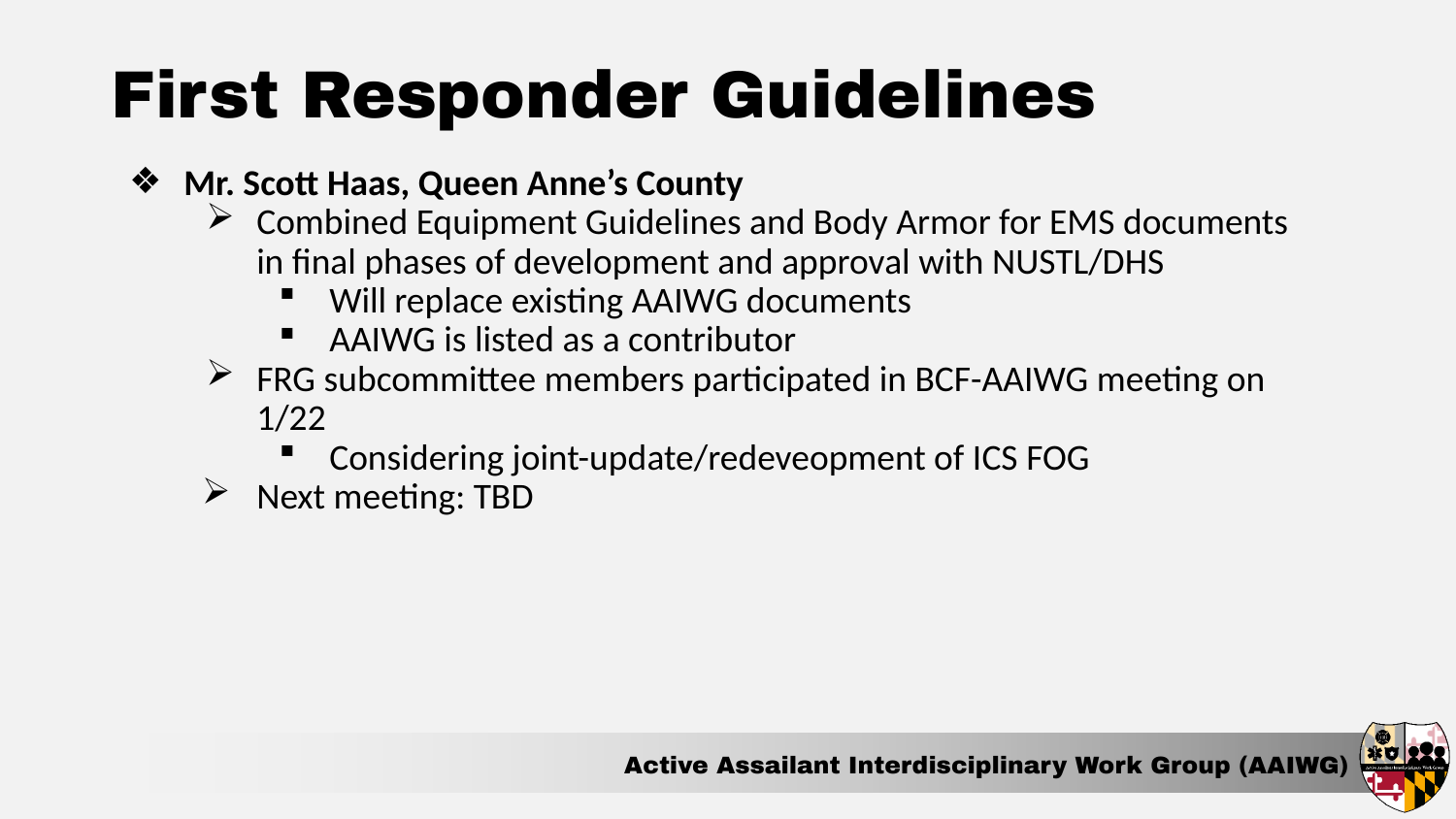

# First Responder Guidelines
Mr. Scott Haas, Queen Anne’s County
Combined Equipment Guidelines and Body Armor for EMS documents in final phases of development and approval with NUSTL/DHS
Will replace existing AAIWG documents
AAIWG is listed as a contributor
FRG subcommittee members participated in BCF-AAIWG meeting on 1/22
Considering joint-update/redeveopment of ICS FOG
Next meeting: TBD